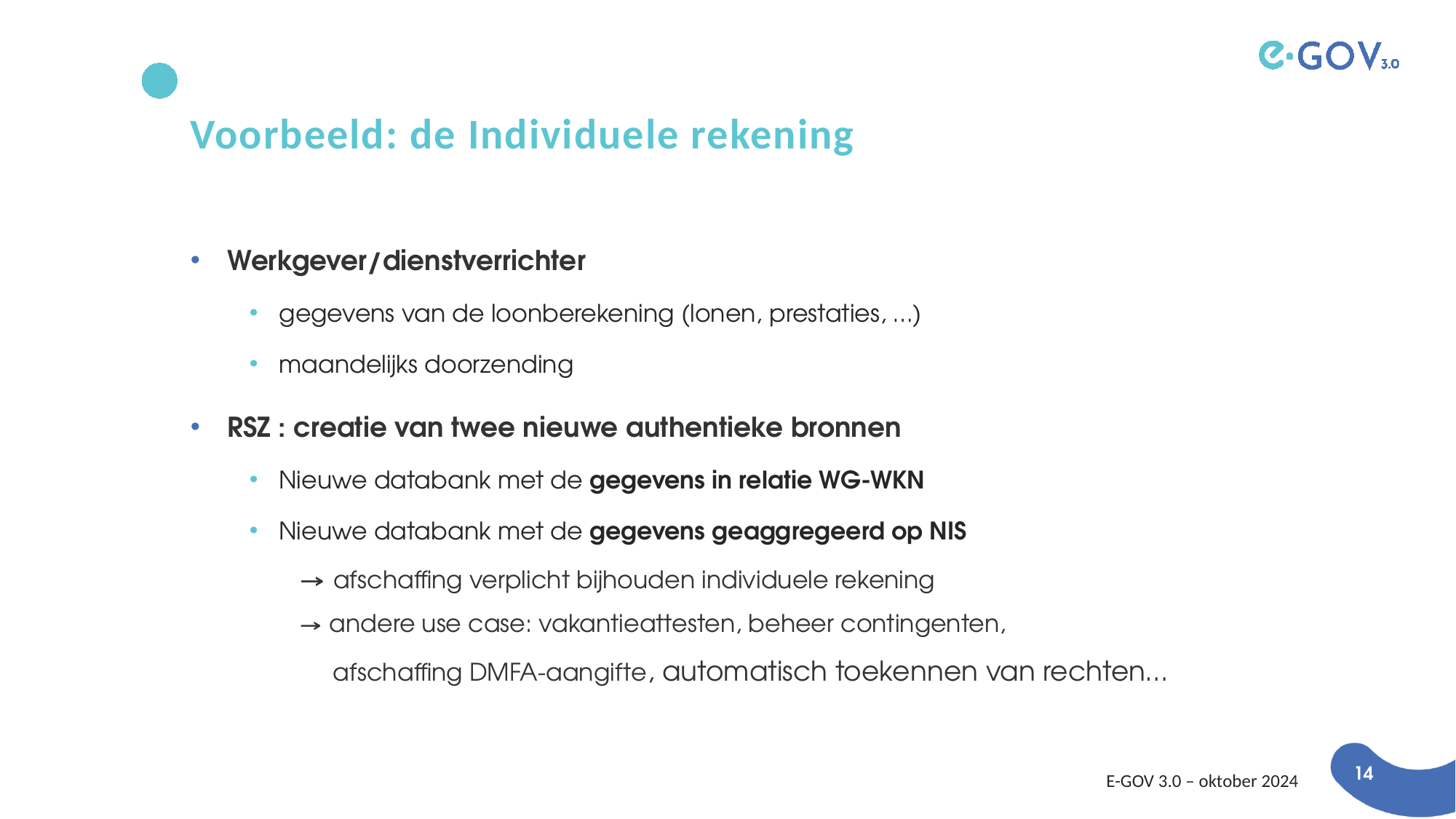

Voorbeeld: de Individuele rekening
Werkgever/dienstverrichter
gegevens van de loonberekening (lonen, prestaties, …)
maandelijks doorzending
RSZ : creatie van twee nieuwe authentieke bronnen
Nieuwe databank met de gegevens in relatie WG-WKN
Nieuwe databank met de gegevens geaggregeerd op NIS
	→ afschaffing verplicht bijhouden individuele rekening
	→ andere use case: vakantieattesten, beheer contingenten, 		     	     afschaffing DMFA-aangifte, automatisch toekennen van rechten…

E-GOV 3.0 – oktober 2024